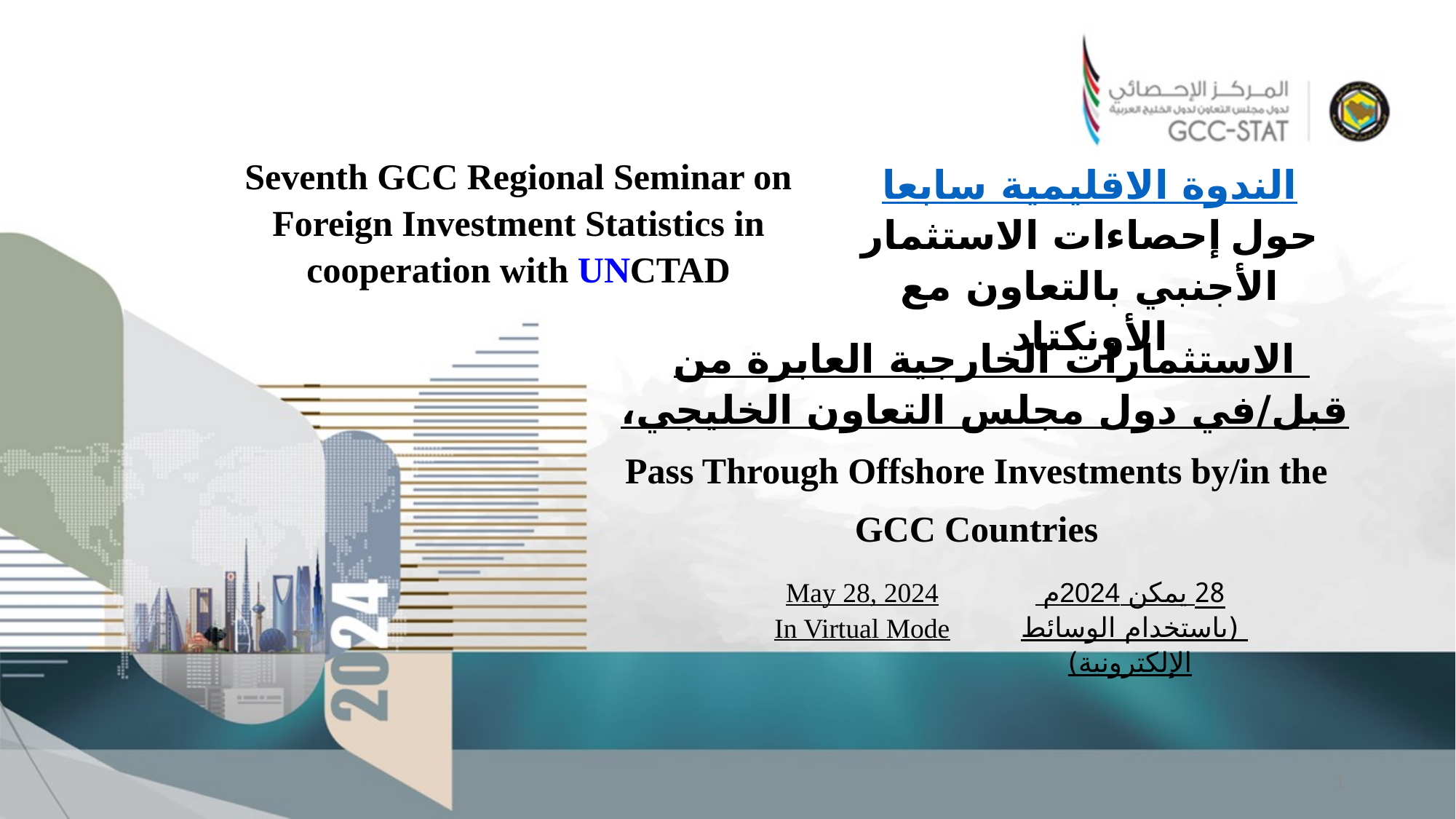

Seventh GCC Regional Seminar on Foreign Investment Statistics in cooperation with UNCTAD

الندوة الاقليمية سابعا حول إحصاءات الاستثمار الأجنبي بالتعاون مع الأونكتاد

الاستثمارات الخارجية العابرة من قبل/في دول مجلس التعاون الخليجي،
Pass Through Offshore Investments by/in the
GCC Countries
May 28, 2024
In Virtual Mode

28 يمكن 2024م
(باستخدام الوسائط الإلكترونية)

1